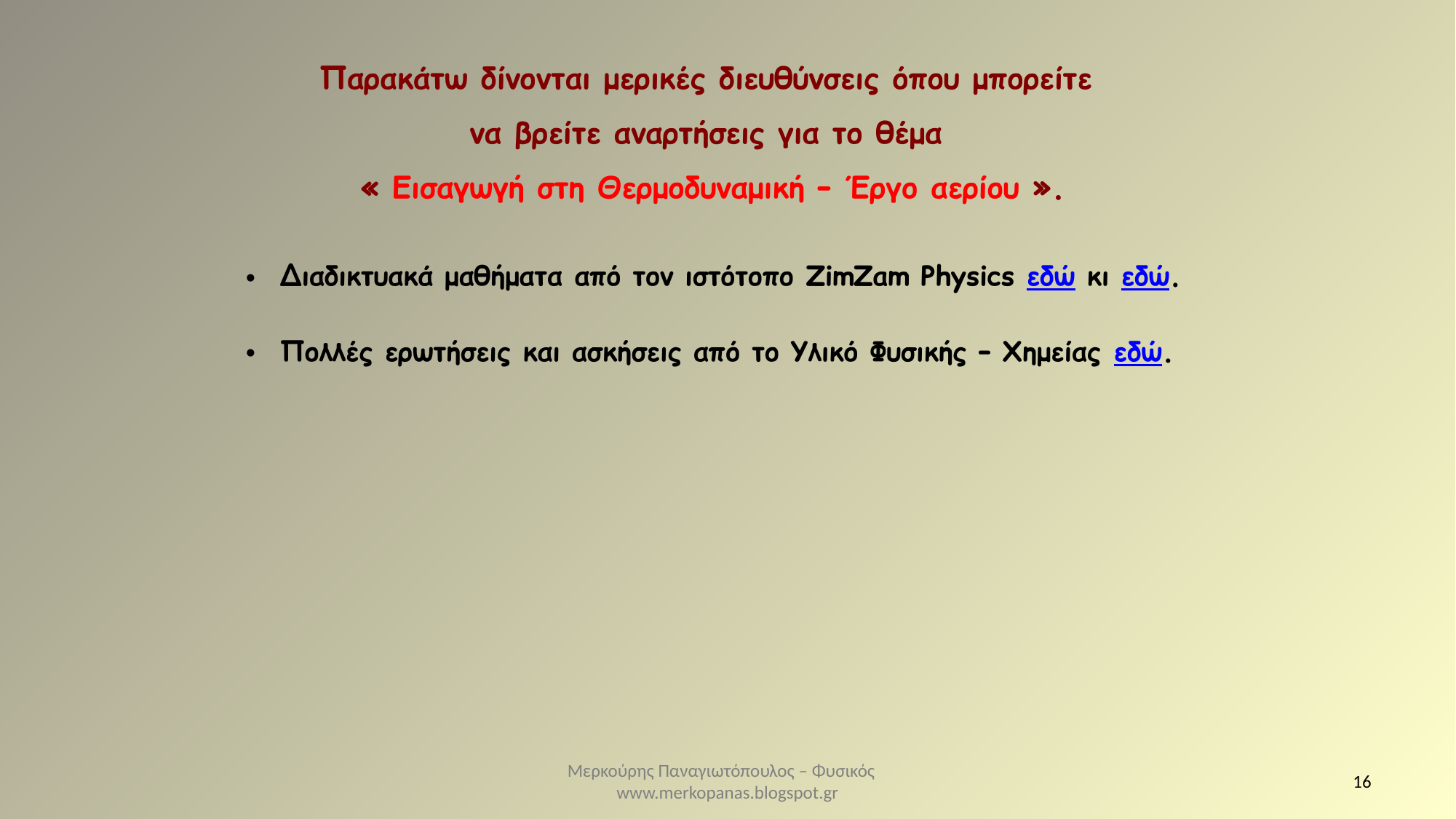

Παρακάτω δίνονται μερικές διευθύνσεις όπου μπορείτε
να βρείτε αναρτήσεις για το θέμα
« Εισαγωγή στη Θερμοδυναμική – Έργο αερίου ».
Διαδικτυακά μαθήματα από τον ιστότοπο ZimZam Physics εδώ κι εδώ.

Πολλές ερωτήσεις και ασκήσεις από το Υλικό Φυσικής – Χημείας εδώ.
Μερκούρης Παναγιωτόπουλος – Φυσικός    www.merkopanas.blogspot.gr
16